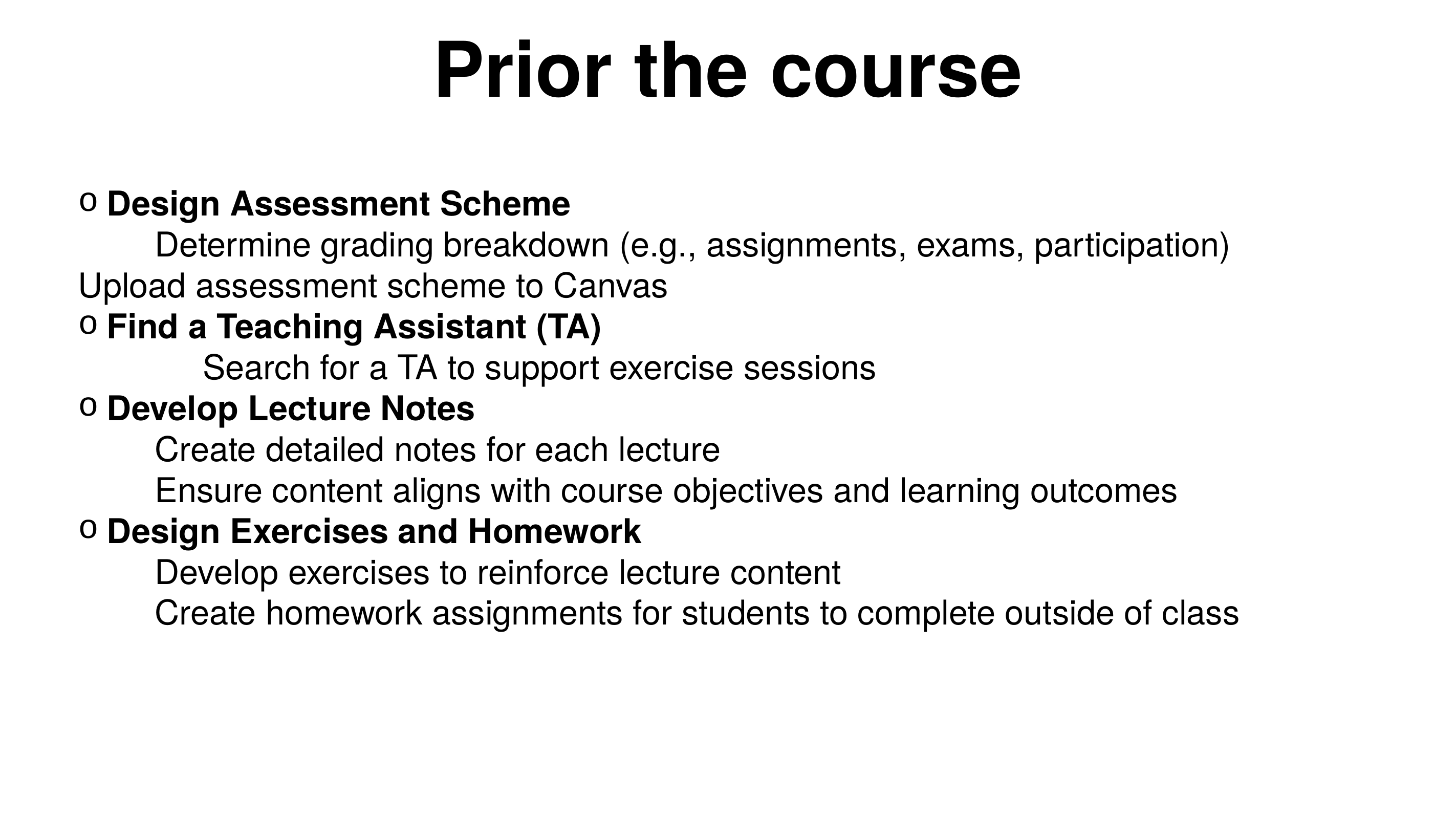

Prior the course

Design Assessment Scheme
	Determine grading breakdown (e.g., assignments, exams, participation)	Upload assessment scheme to Canvas
Find a Teaching Assistant (TA)
	 Search for a TA to support exercise sessions
Develop Lecture Notes
	Create detailed notes for each lecture
	Ensure content aligns with course objectives and learning outcomes
Design Exercises and Homework
	Develop exercises to reinforce lecture content
	Create homework assignments for students to complete outside of class